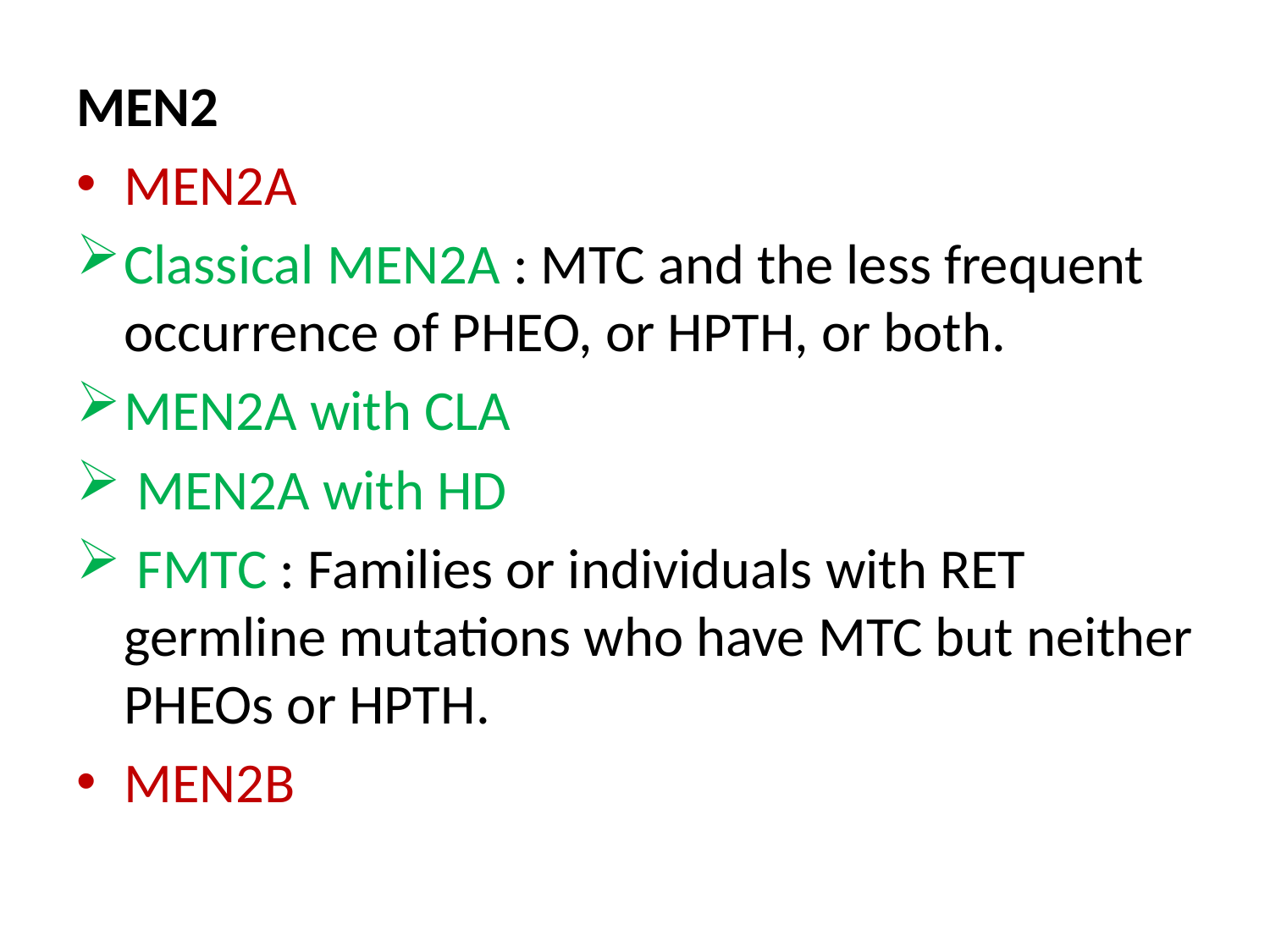

#
MEN2
MEN2A
Classical MEN2A : MTC and the less frequent occurrence of PHEO, or HPTH, or both.
MEN2A with CLA
 MEN2A with HD
 FMTC : Families or individuals with RET germline mutations who have MTC but neither PHEOs or HPTH.
MEN2B